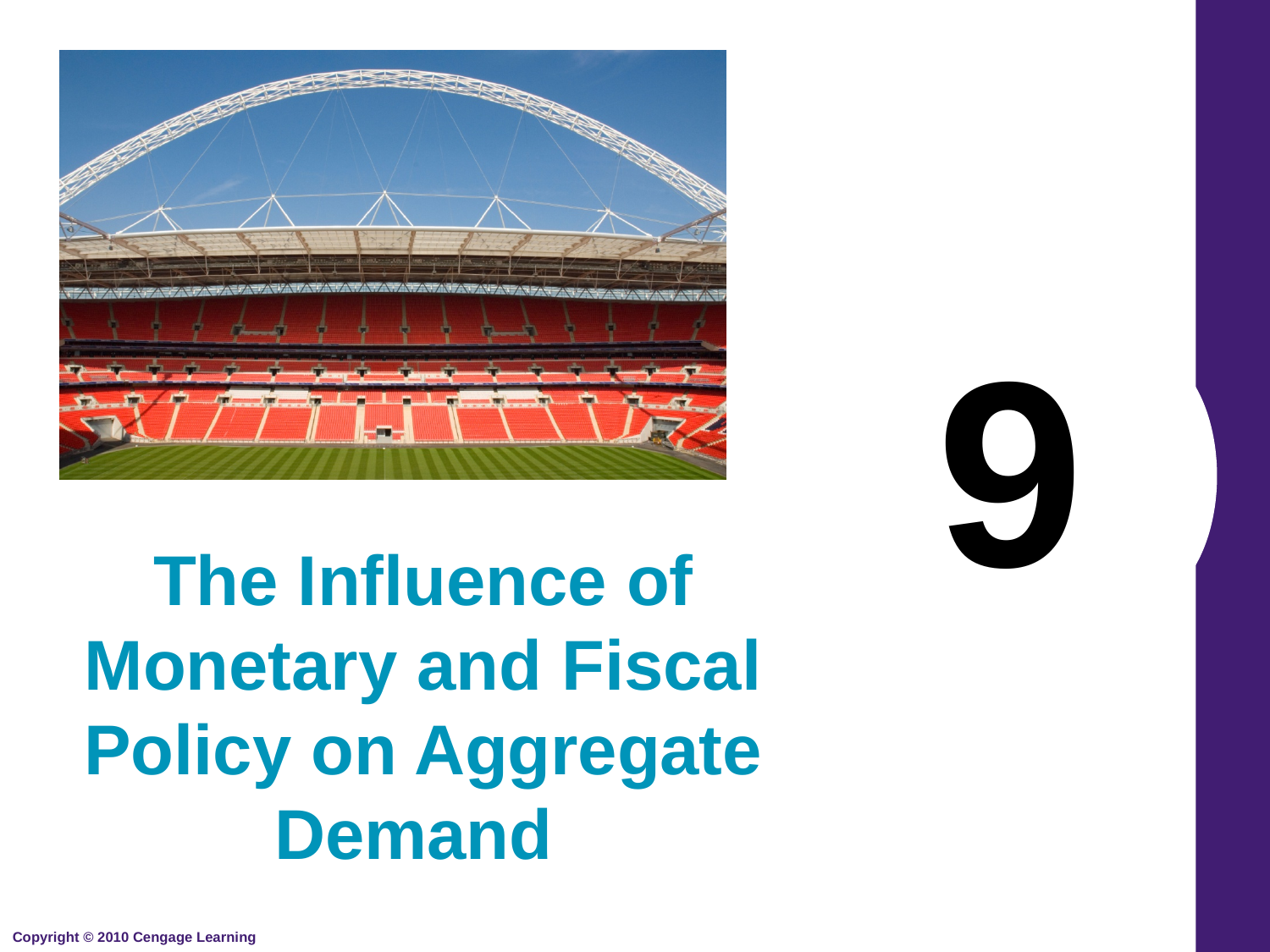

# 9
The Influence of Monetary and Fiscal Policy on Aggregate Demand